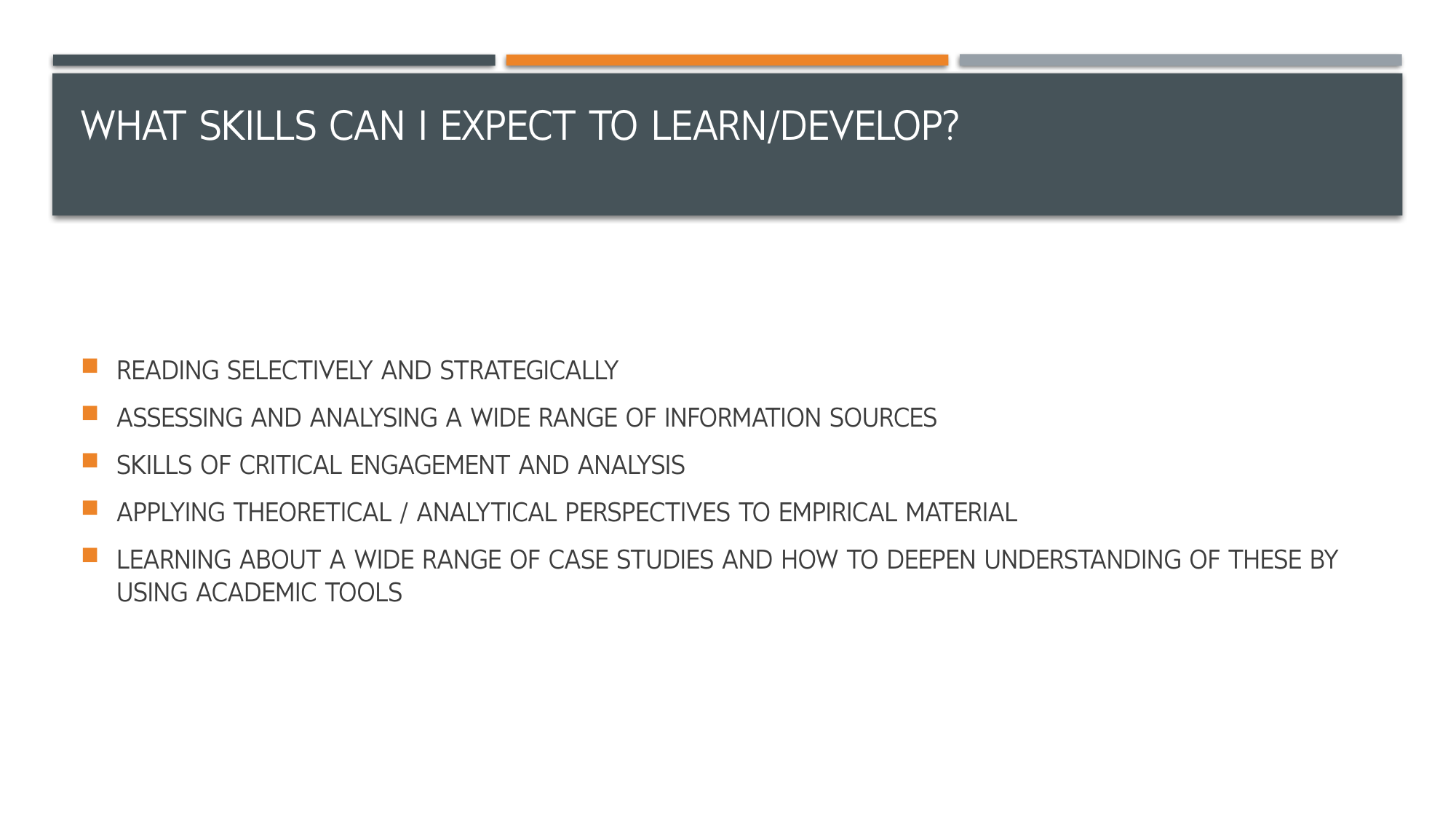

# WHAT SKILLS CAN I EXPECT TO LEARN/DEVELOP?
READING SELECTIVELY AND STRATEGICALLY
ASSESSING AND ANALYSING A WIDE RANGE OF INFORMATION SOURCES
SKILLS OF CRITICAL ENGAGEMENT AND ANALYSIS
APPLYING THEORETICAL / ANALYTICAL PERSPECTIVES TO EMPIRICAL MATERIAL
LEARNING ABOUT A WIDE RANGE OF CASE STUDIES AND HOW TO DEEPEN UNDERSTANDING OF THESE BY USING ACADEMIC TOOLS